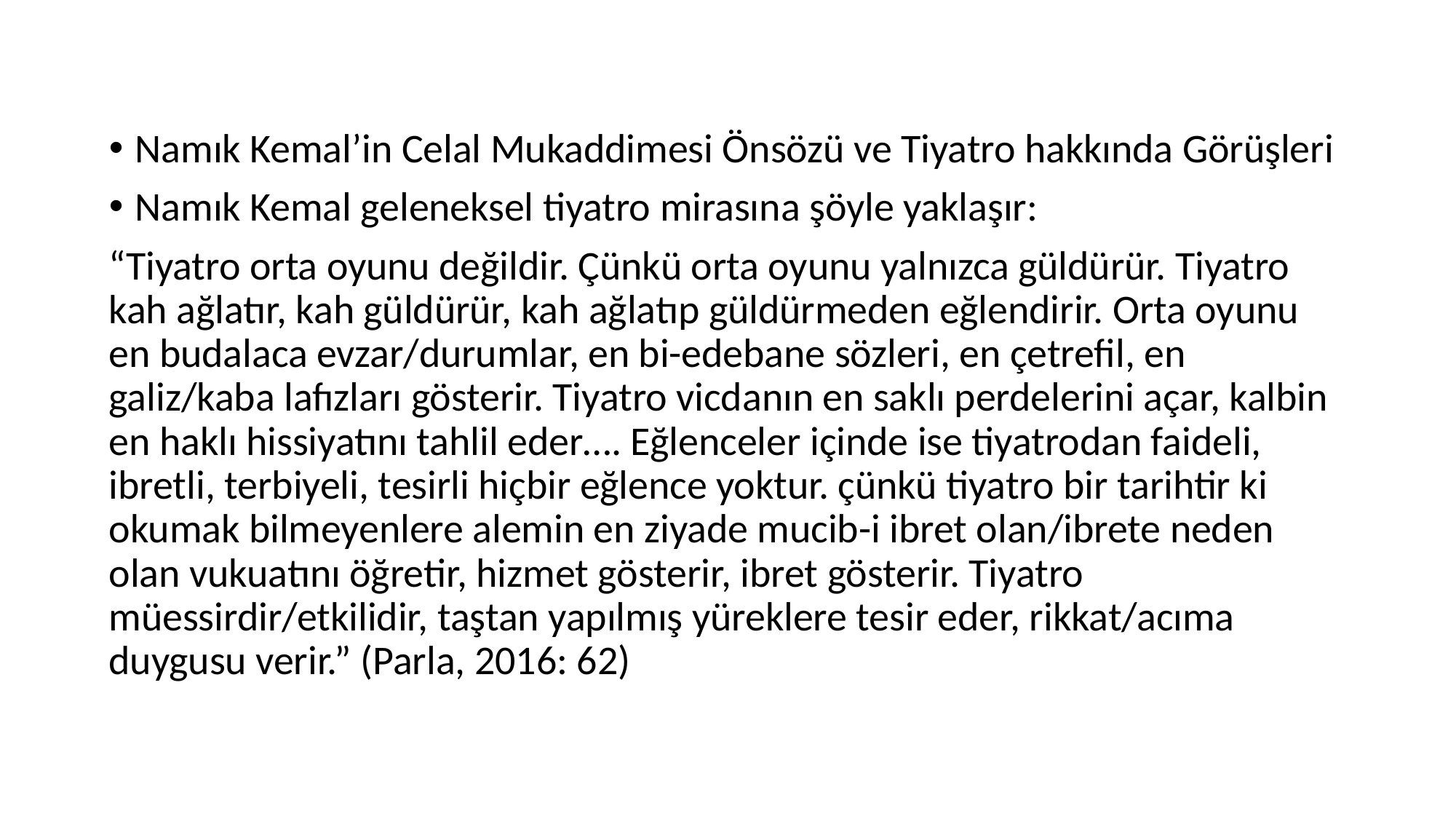

Namık Kemal’in Celal Mukaddimesi Önsözü ve Tiyatro hakkında Görüşleri
Namık Kemal geleneksel tiyatro mirasına şöyle yaklaşır:
“Tiyatro orta oyunu değildir. Çünkü orta oyunu yalnızca güldürür. Tiyatro kah ağlatır, kah güldürür, kah ağlatıp güldürmeden eğlendirir. Orta oyunu en budalaca evzar/durumlar, en bi-edebane sözleri, en çetrefil, en galiz/kaba lafızları gösterir. Tiyatro vicdanın en saklı perdelerini açar, kalbin en haklı hissiyatını tahlil eder…. Eğlenceler içinde ise tiyatrodan faideli, ibretli, terbiyeli, tesirli hiçbir eğlence yoktur. çünkü tiyatro bir tarihtir ki okumak bilmeyenlere alemin en ziyade mucib-i ibret olan/ibrete neden olan vukuatını öğretir, hizmet gösterir, ibret gösterir. Tiyatro müessirdir/etkilidir, taştan yapılmış yüreklere tesir eder, rikkat/acıma duygusu verir.” (Parla, 2016: 62)